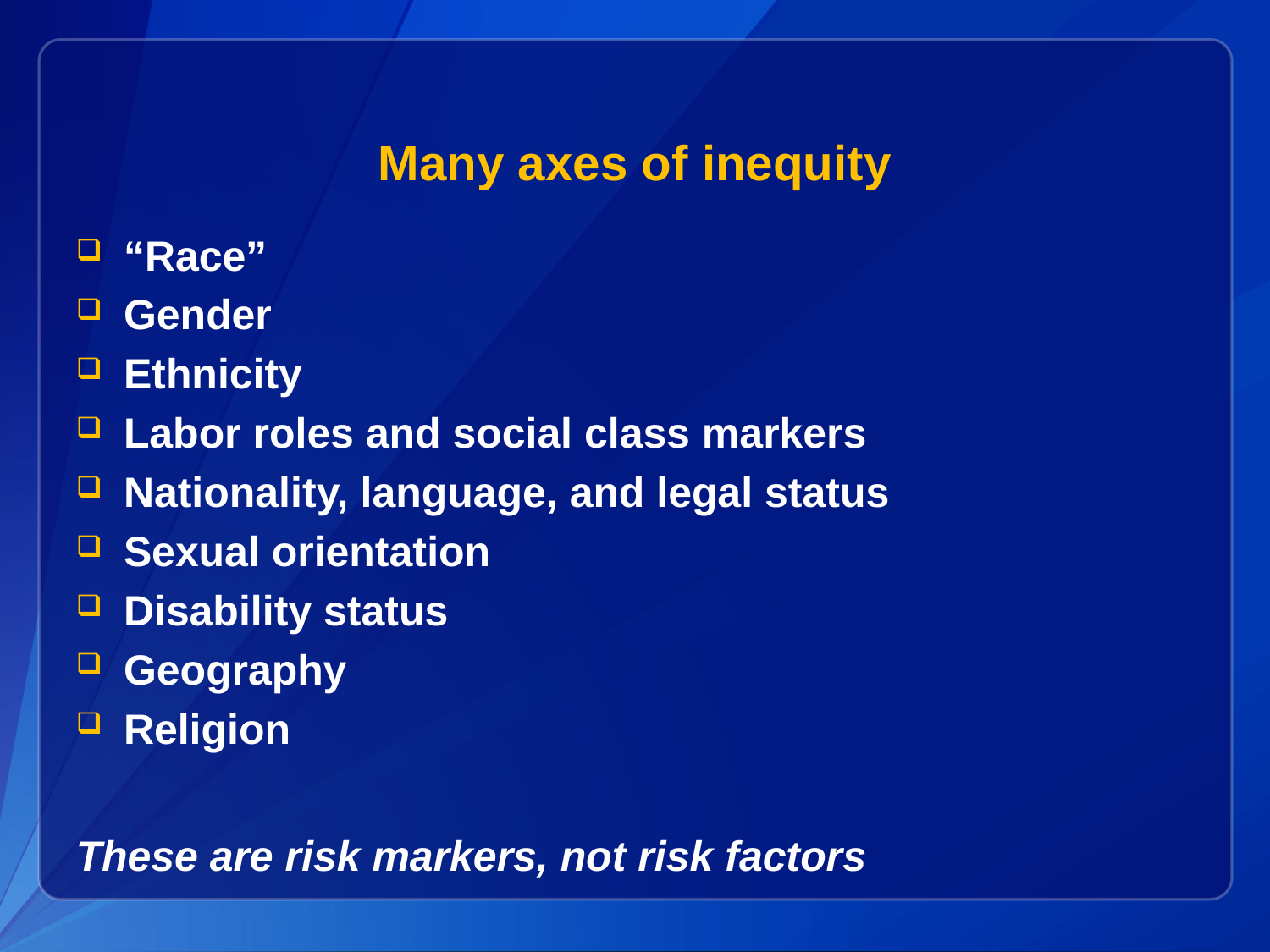

# Many axes of inequity
“Race”
Gender
Ethnicity
Labor roles and social class markers
Nationality, language, and legal status
Sexual orientation
Disability status
Geography
Religion

These are risk markers, not risk factors